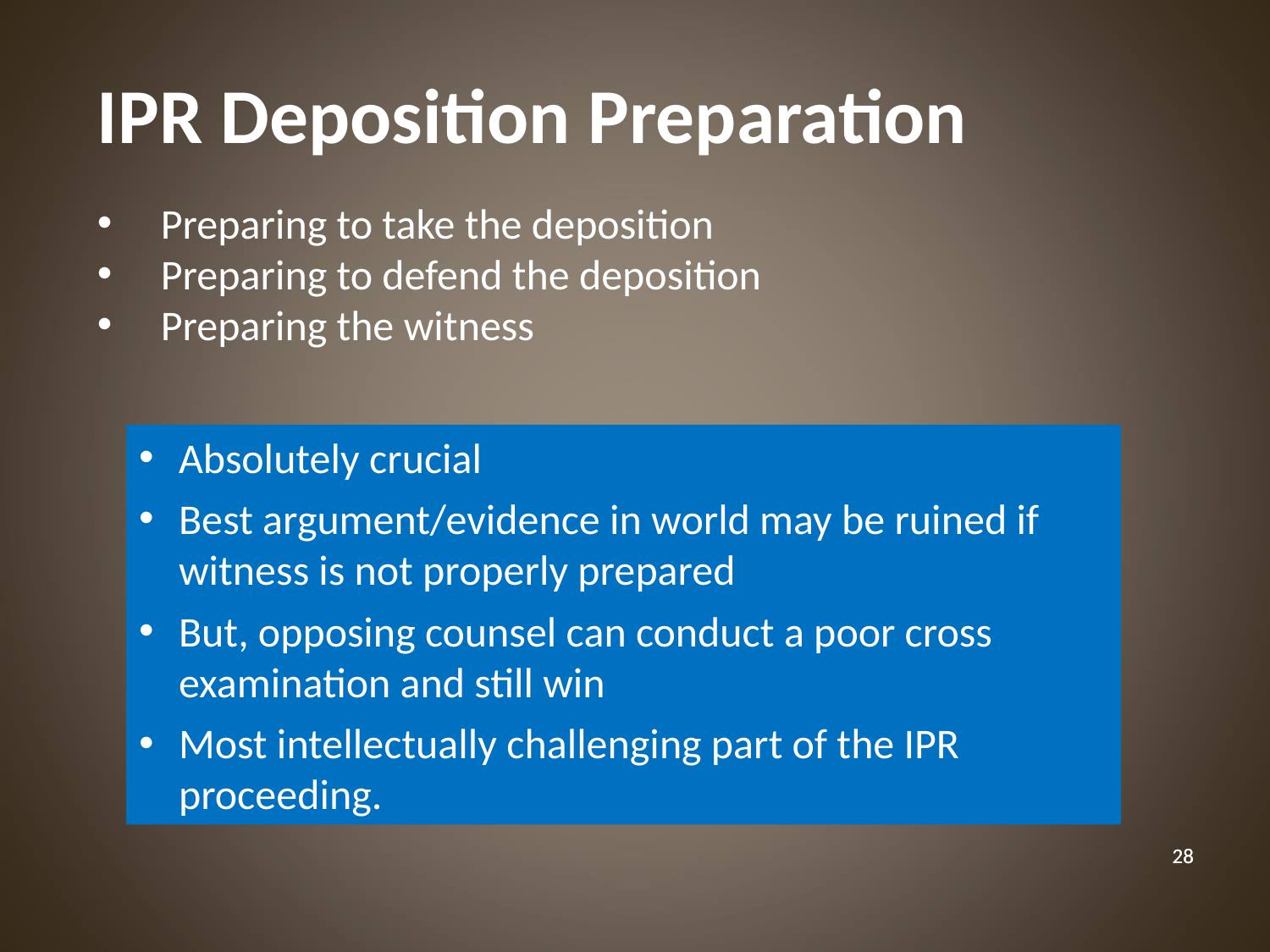

IPR Deposition Preparation
Preparing to take the deposition
Preparing to defend the deposition
Preparing the witness
Absolutely crucial
Best argument/evidence in world may be ruined if witness is not properly prepared
But, opposing counsel can conduct a poor cross examination and still win
Most intellectually challenging part of the IPR proceeding.
28
28